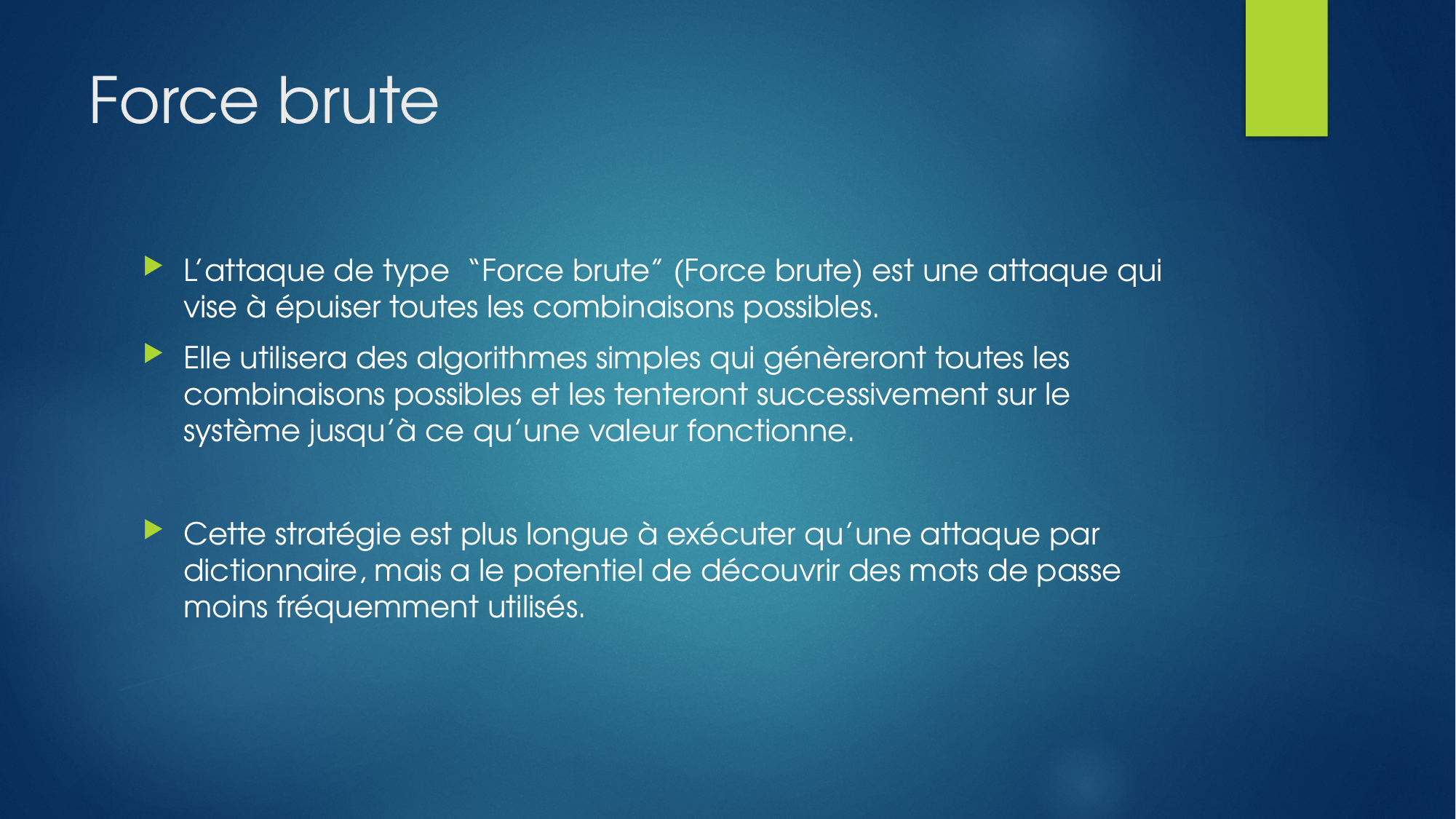

# Force brute
L’attaque de type  “Force brute” (Force brute) est une attaque qui vise à épuiser toutes les combinaisons possibles.
Elle utilisera des algorithmes simples qui génèreront toutes les combinaisons possibles et les tenteront successivement sur le système jusqu’à ce qu’une valeur fonctionne.

Cette stratégie est plus longue à exécuter qu’une attaque par dictionnaire, mais a le potentiel de découvrir des mots de passe moins fréquemment utilisés.